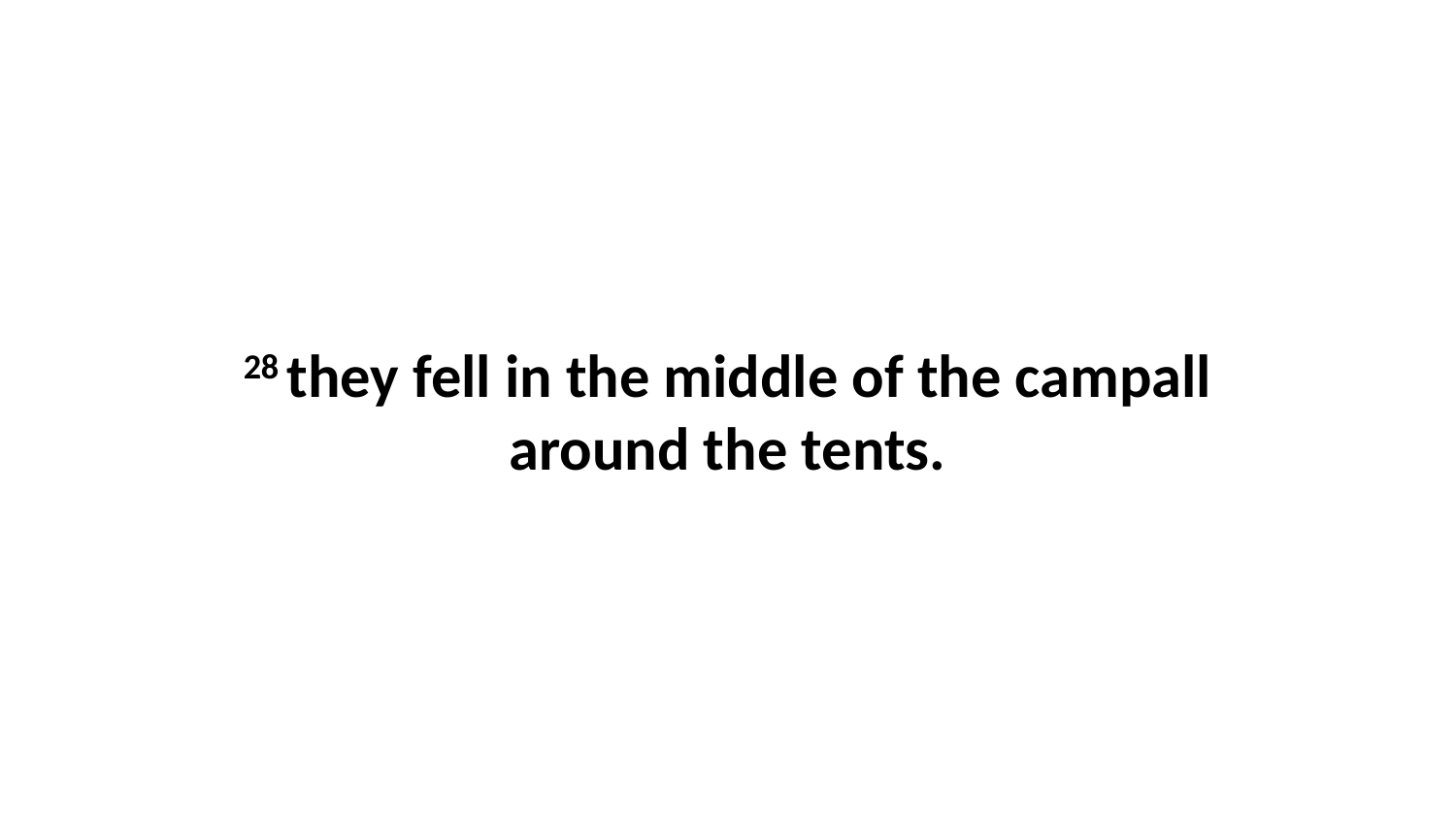

28 they fell in the middle of the campall around the tents.